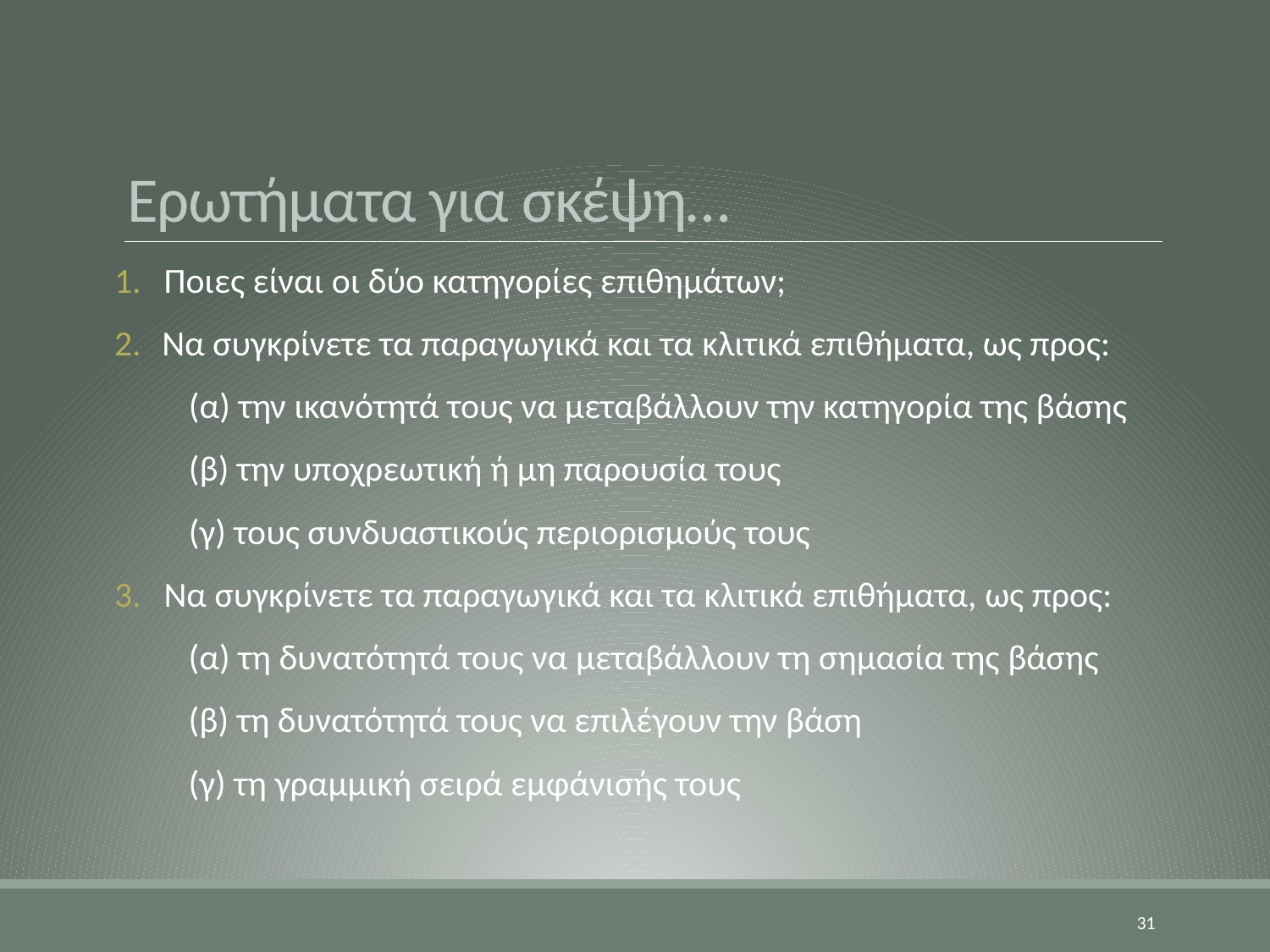

# Ερωτήματα για σκέψη…
Ποιες είναι οι δύο κατηγορίες επιθημάτων;
Να συγκρίνετε τα παραγωγικά και τα κλιτικά επιθήματα, ως προς:
(α) την ικανότητά τους να μεταβάλλουν την κατηγορία της βάσης
(β) την υποχρεωτική ή μη παρουσία τους
(γ) τους συνδυαστικούς περιορισμούς τους
Να συγκρίνετε τα παραγωγικά και τα κλιτικά επιθήματα, ως προς:
	(α) τη δυνατότητά τους να μεταβάλλουν τη σημασία της βάσης
	(β) τη δυνατότητά τους να επιλέγουν την βάση
	(γ) τη γραμμική σειρά εμφάνισής τους

31